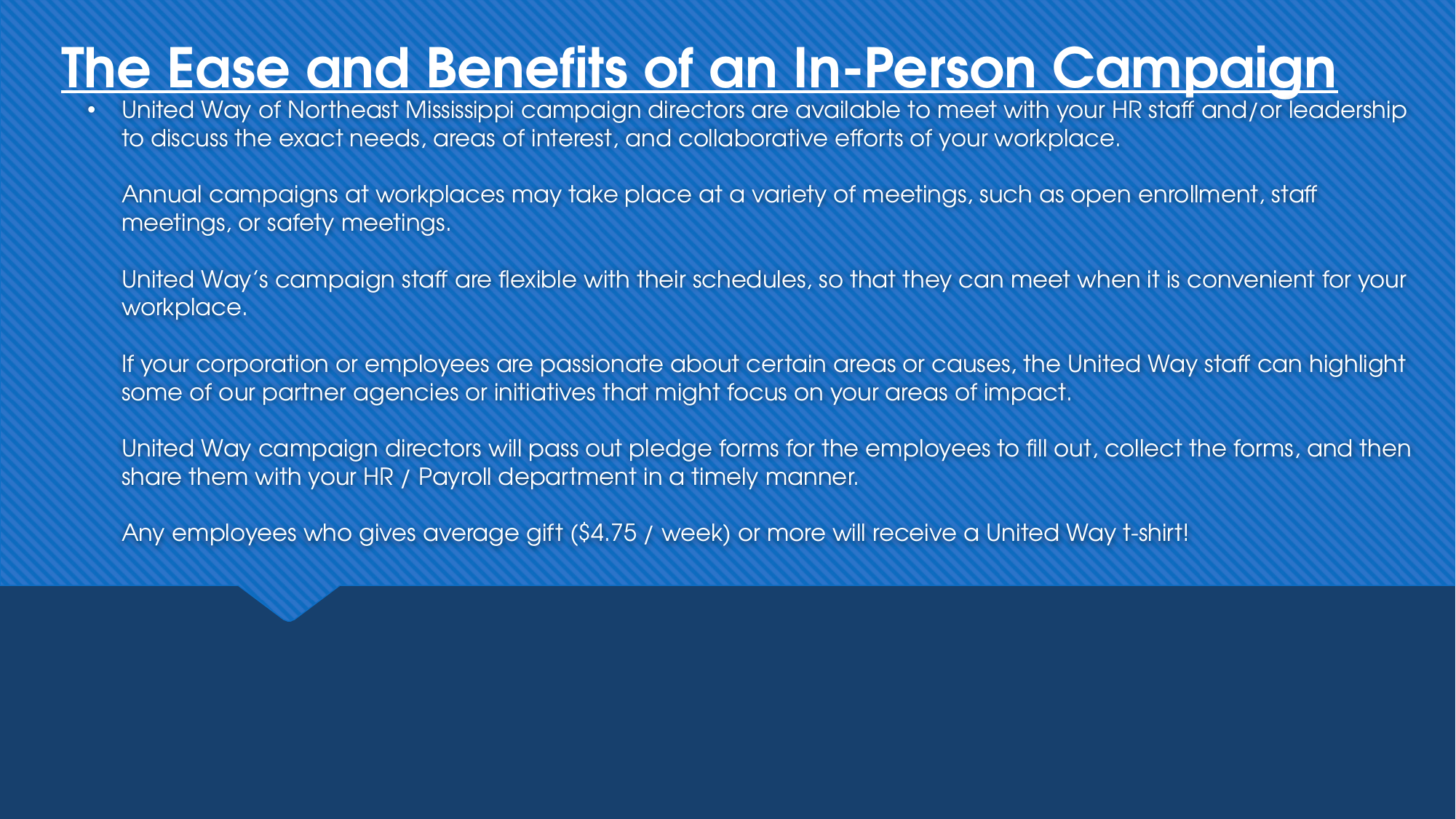

The Ease and Benefits of an In-Person Campaign
# United Way of Northeast Mississippi campaign directors are available to meet with your HR staff and/or leadership to discuss the exact needs, areas of interest, and collaborative efforts of your workplace. Annual campaigns at workplaces may take place at a variety of meetings, such as open enrollment, staff meetings, or safety meetings. United Way’s campaign staff are flexible with their schedules, so that they can meet when it is convenient for your workplace. If your corporation or employees are passionate about certain areas or causes, the United Way staff can highlight some of our partner agencies or initiatives that might focus on your areas of impact. United Way campaign directors will pass out pledge forms for the employees to fill out, collect the forms, and then share them with your HR / Payroll department in a timely manner. Any employees who gives average gift ($4.75 / week) or more will receive a United Way t-shirt!